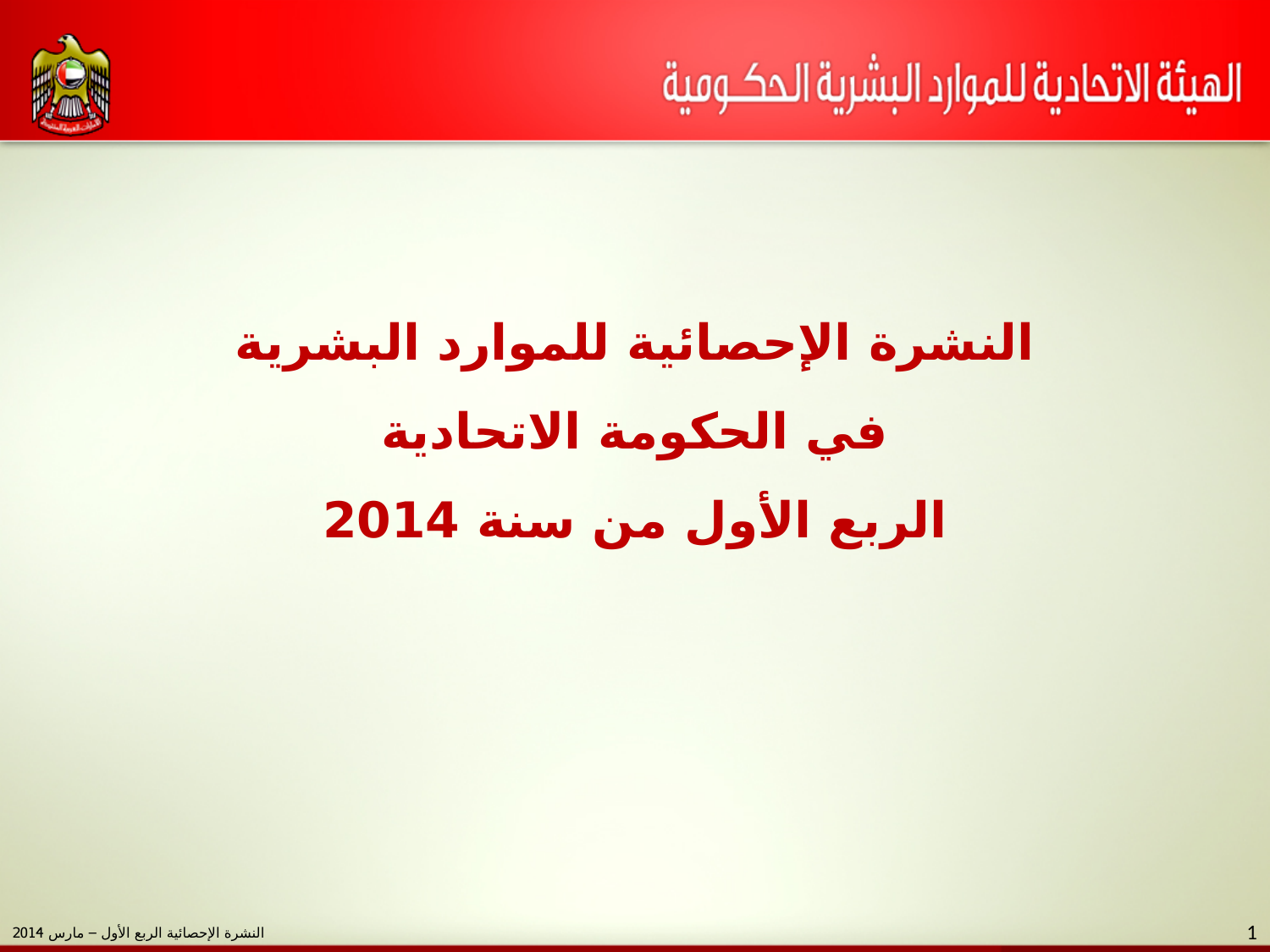

النشرة الإحصائية للموارد البشرية
في الحكومة الاتحادية
الربع الأول من سنة 2014